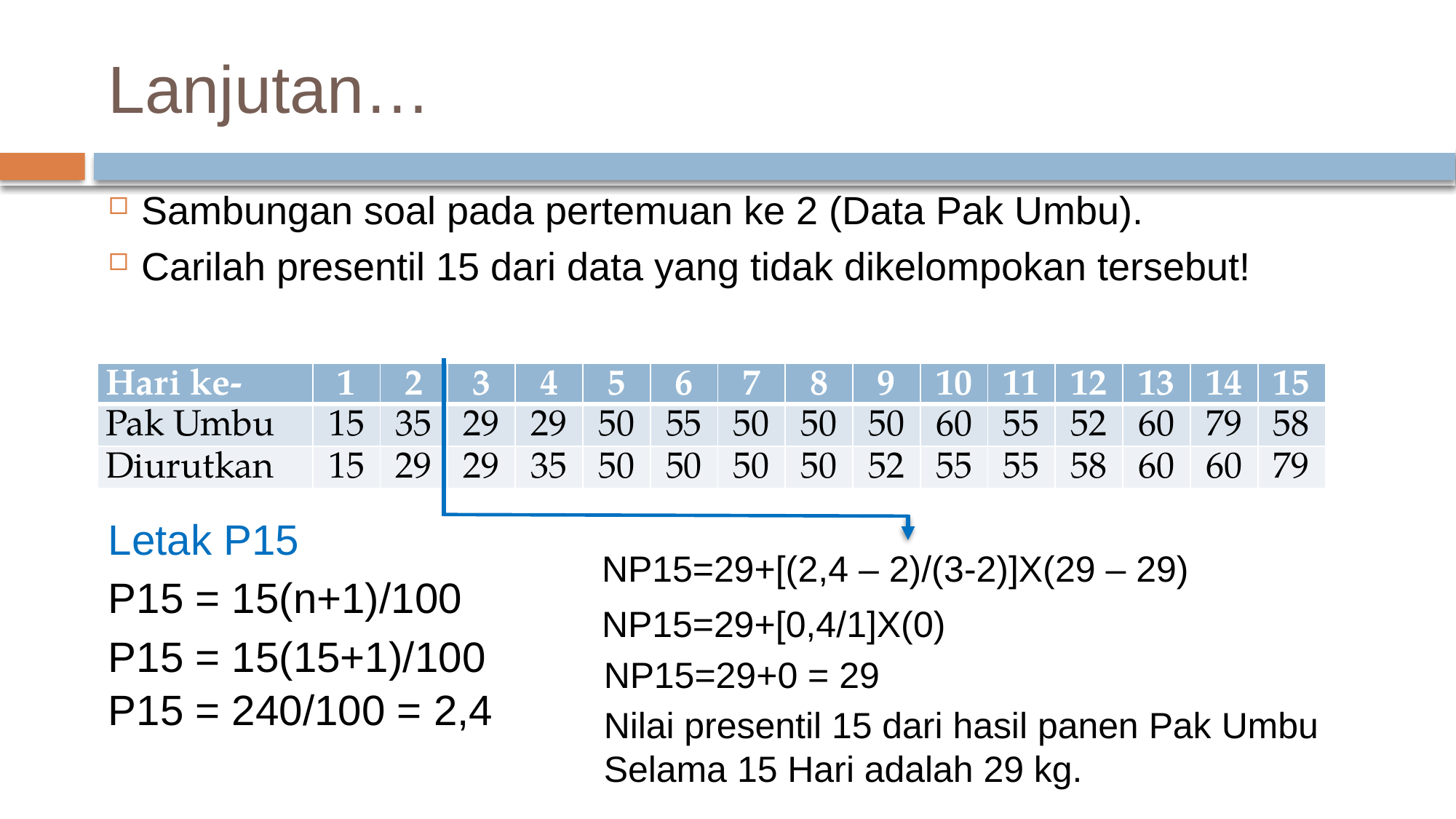

# Lanjutan…
Sambungan soal pada pertemuan ke 2 (Data Pak Umbu).
Carilah presentil 15 dari data yang tidak dikelompokan tersebut!
| Hari ke- | 1 | 2 | 3 | 4 | 5 | 6 | 7 | 8 | 9 | 10 | 11 | 12 | 13 | 14 | 15 |
| --- | --- | --- | --- | --- | --- | --- | --- | --- | --- | --- | --- | --- | --- | --- | --- |
| Pak Umbu | 15 | 35 | 29 | 29 | 50 | 55 | 50 | 50 | 50 | 60 | 55 | 52 | 60 | 79 | 58 |
| Diurutkan | 15 | 29 | 29 | 35 | 50 | 50 | 50 | 50 | 52 | 55 | 55 | 58 | 60 | 60 | 79 |
Letak P15
NP15=29+[(2,4 – 2)/(3-2)]X(29 – 29)
P15 = 15(n+1)/100
NP15=29+[0,4/1]X(0)
P15 = 15(15+1)/100
NP15=29+0 = 29
P15 = 240/100 = 2,4
Nilai presentil 15 dari hasil panen Pak Umbu Selama 15 Hari adalah 29 kg.